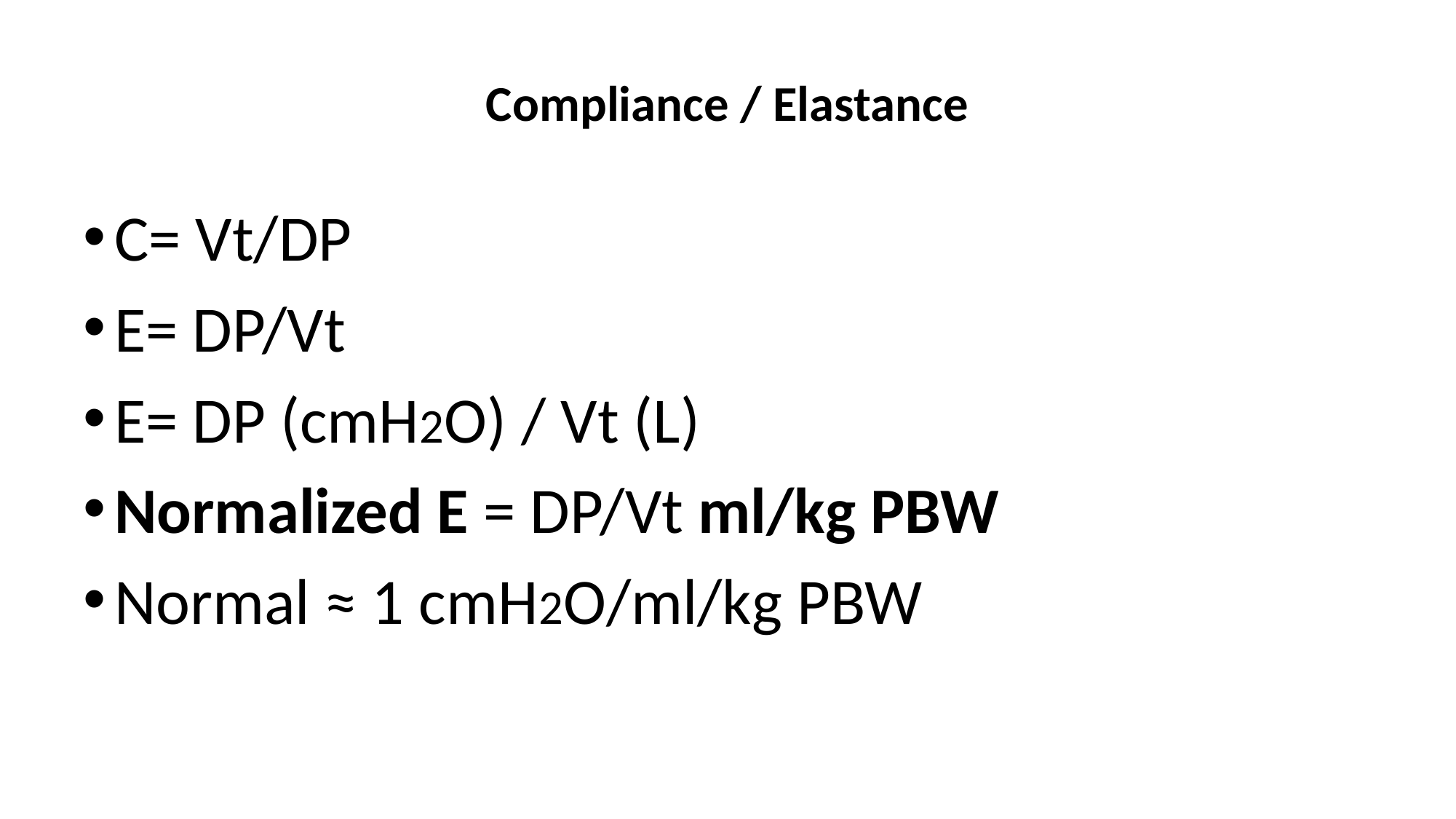

# Compliance / Elastance
C= Vt/DP
E= DP/Vt
E= DP (cmH2O) / Vt (L)
Normalized E = DP/Vt ml/kg PBW
Normal ≈ 1 cmH2O/ml/kg PBW